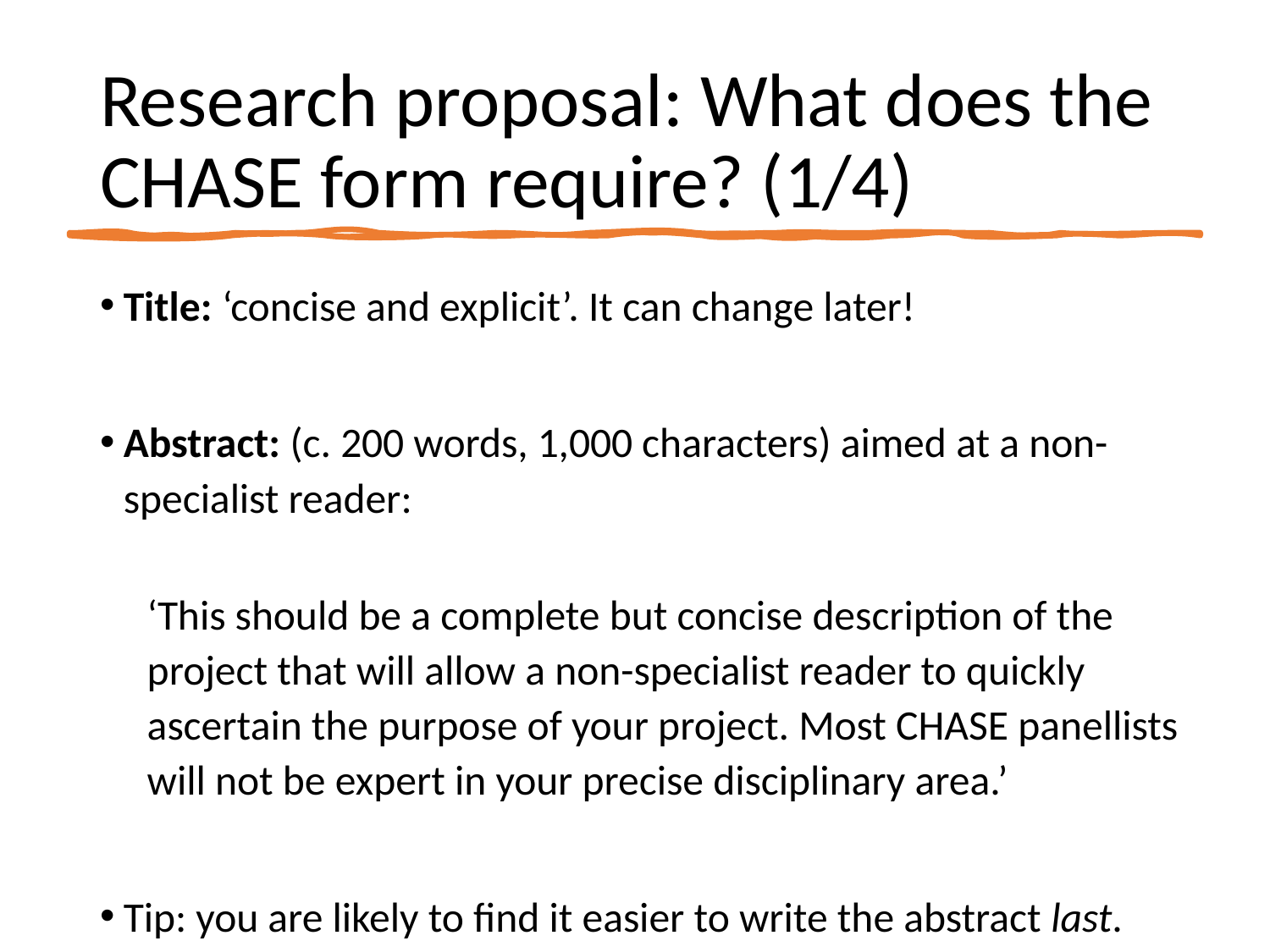

# Research proposal: What does the CHASE form require? (1/4)

Title: ‘concise and explicit’. It can change later!

Abstract: (c. 200 words, 1,000 characters) aimed at a non-specialist reader:
‘This should be a complete but concise description of the project that will allow a non-specialist reader to quickly ascertain the purpose of your project. Most CHASE panellists will not be expert in your precise disciplinary area.’

Tip: you are likely to find it easier to write the abstract last.